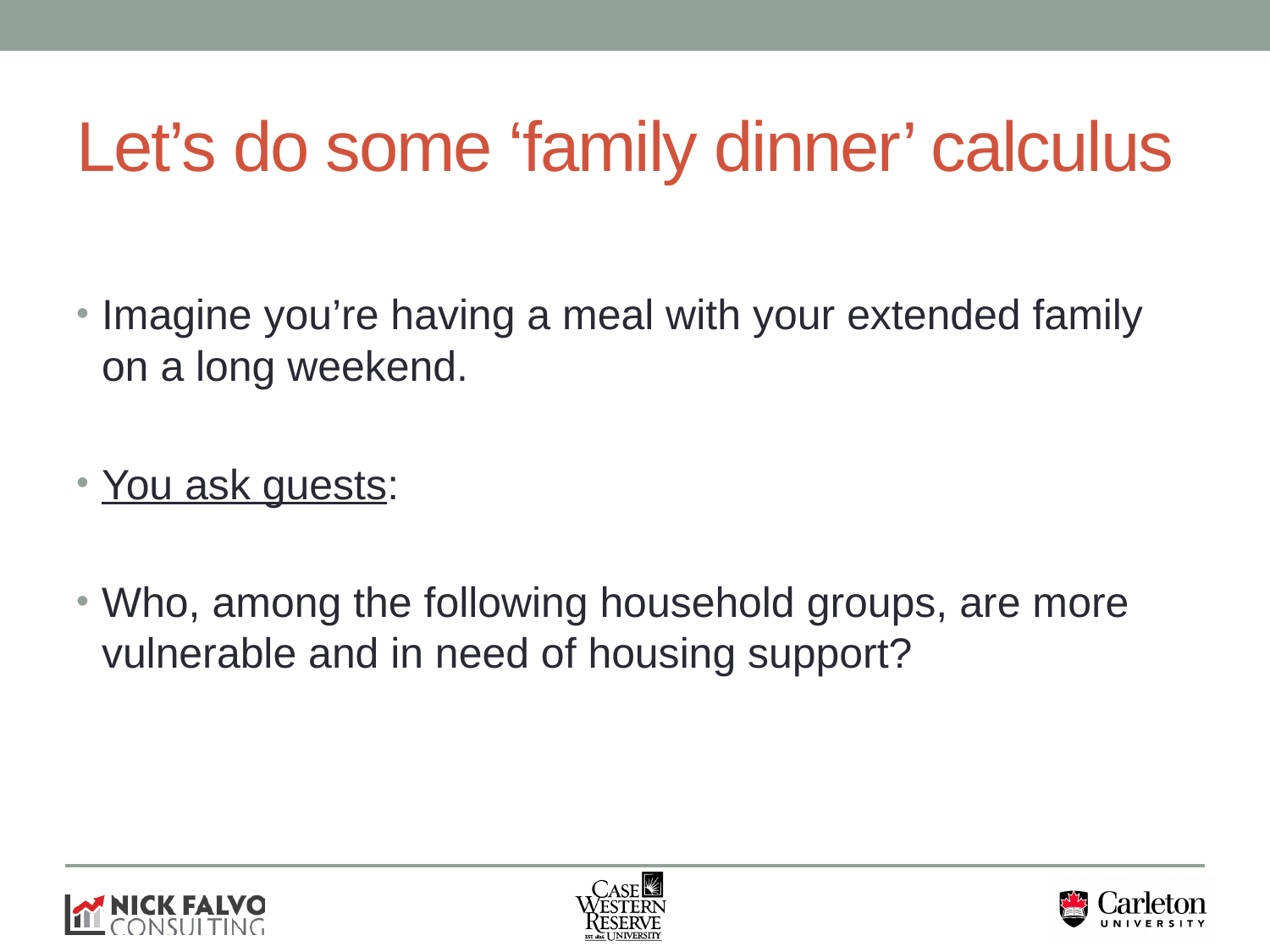

# Let’s do some ‘family dinner’ calculus

Imagine you’re having a meal with your extended family on a long weekend.

You ask guests:

Who, among the following household groups, are more vulnerable and in need of housing support?